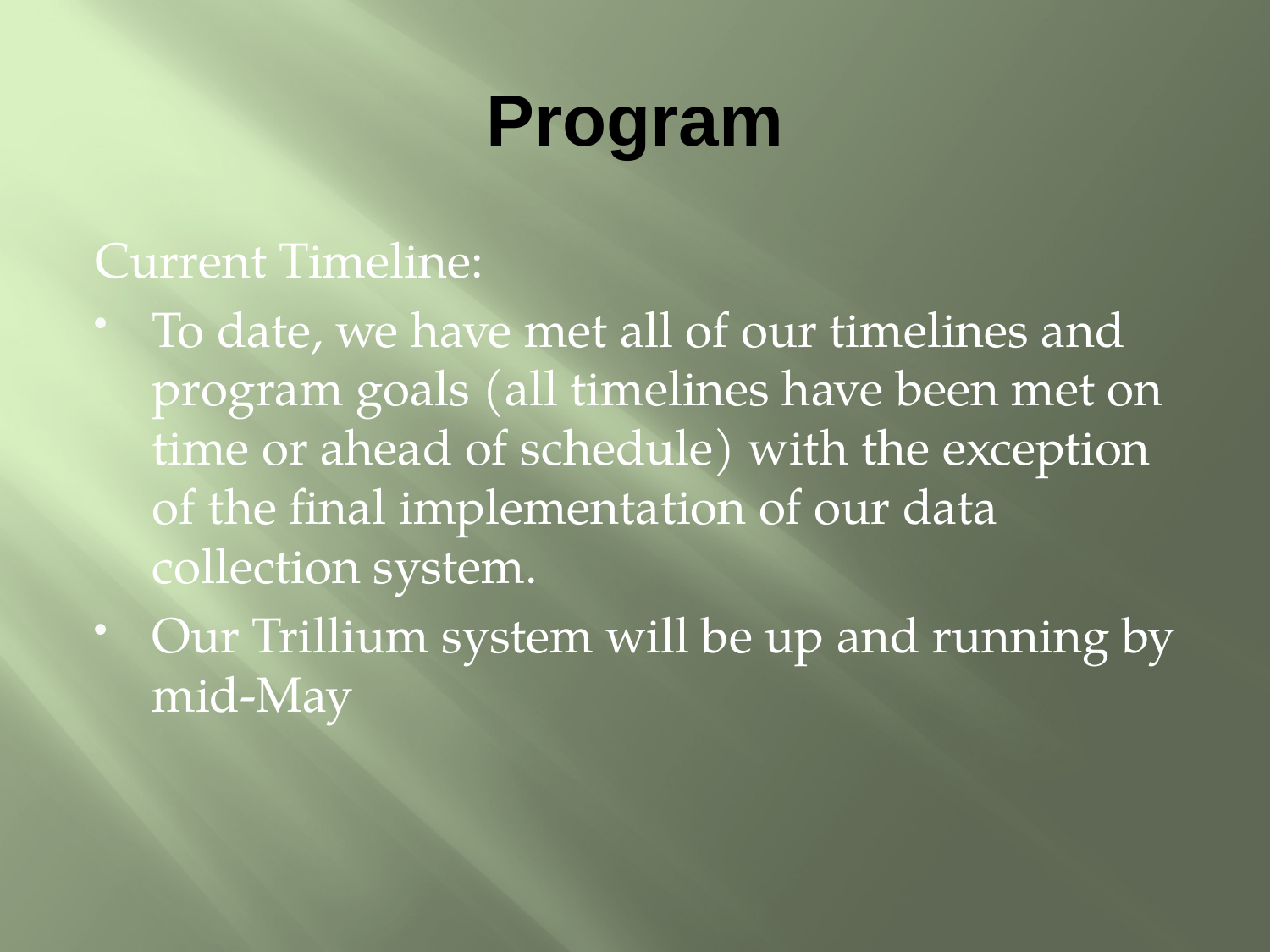

# Program
Current Timeline:
To date, we have met all of our timelines and program goals (all timelines have been met on time or ahead of schedule) with the exception of the final implementation of our data collection system.
Our Trillium system will be up and running by mid-May